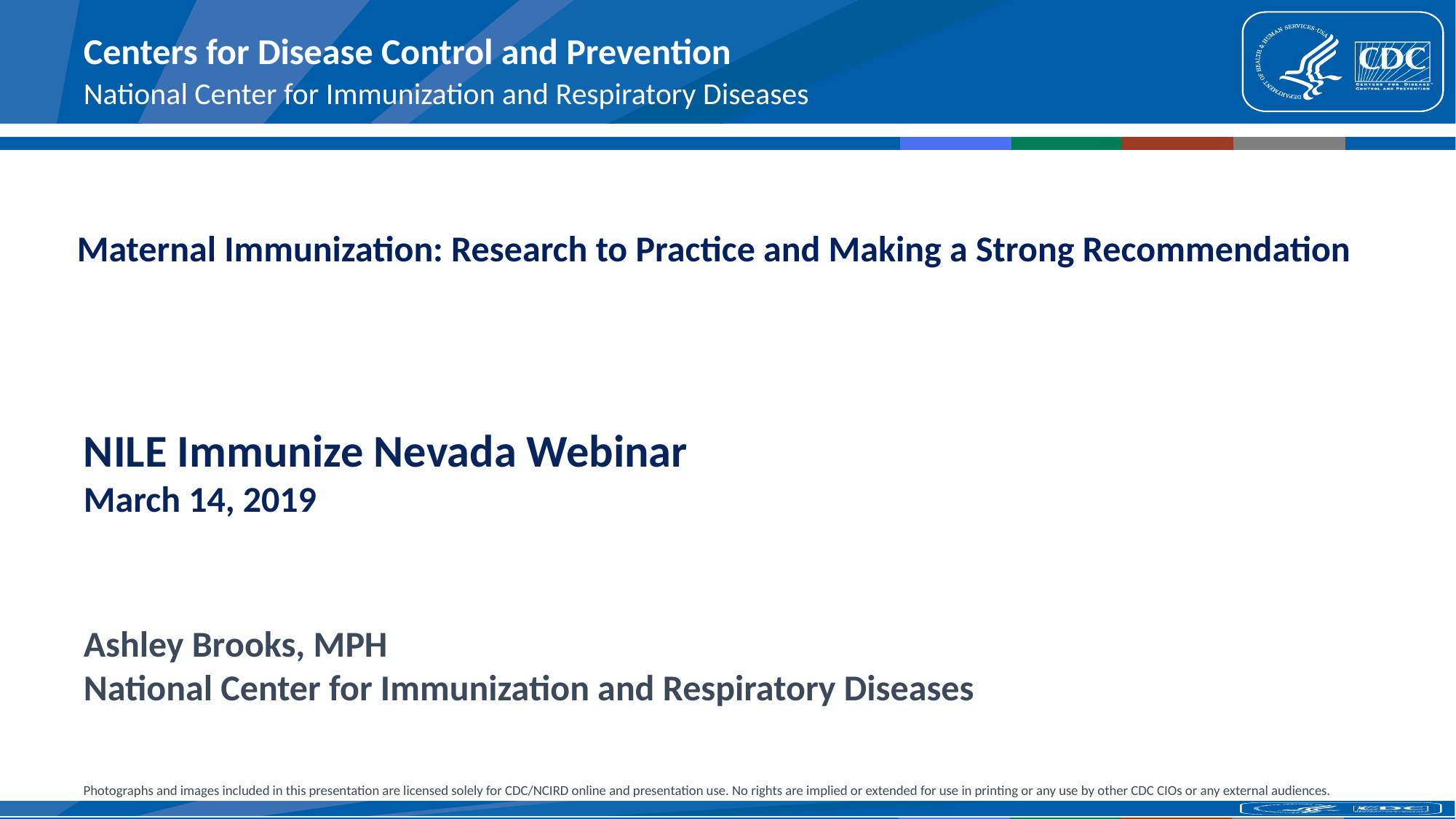

# Maternal Immunization: Research to Practice and Making a Strong Recommendation
NILE Immunize Nevada Webinar
March 14, 2019
Ashley Brooks, MPH
National Center for Immunization and Respiratory Diseases